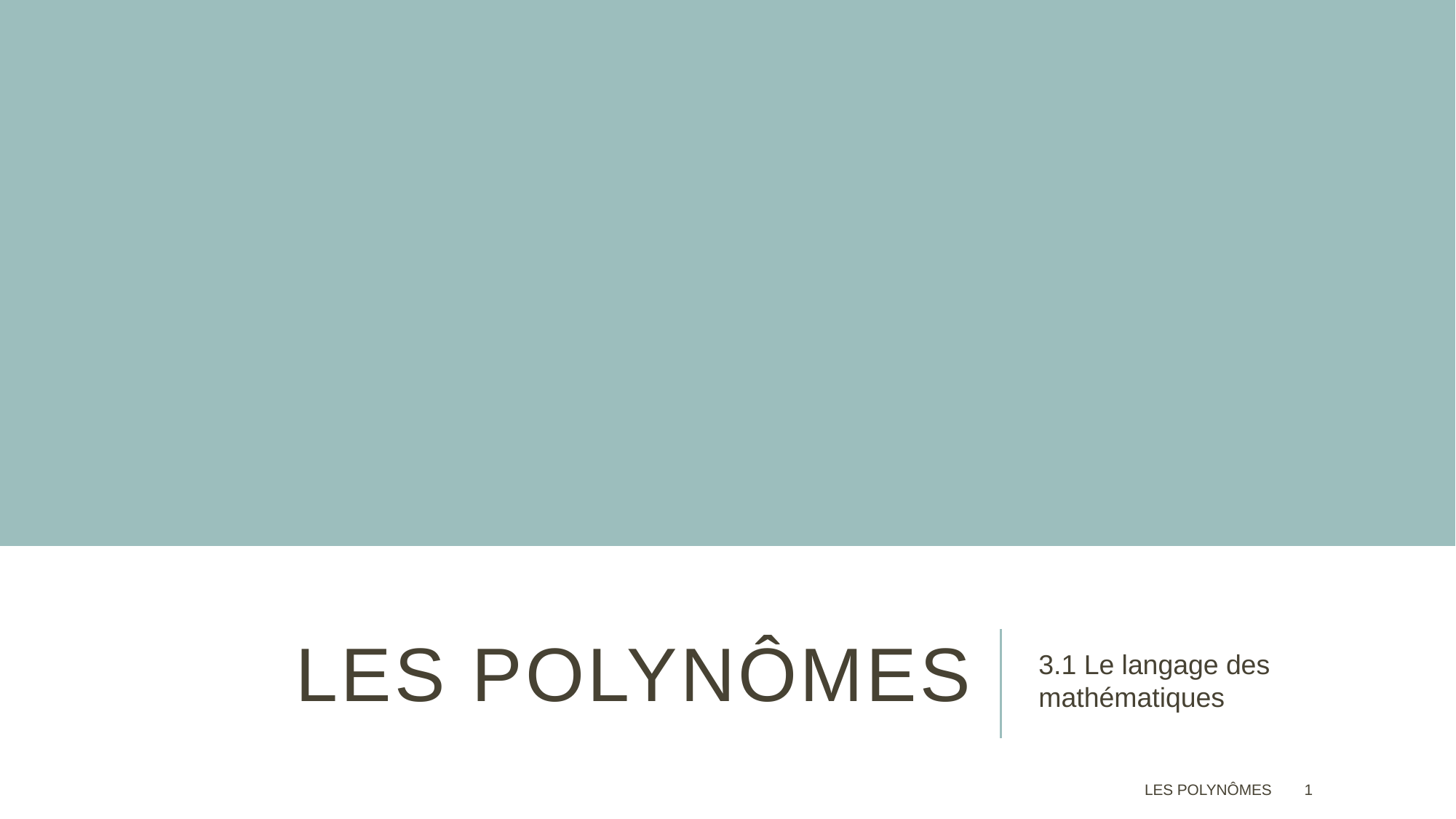

# Les polynômes
3.1 Le langage des mathématiques
Les polynômes
1